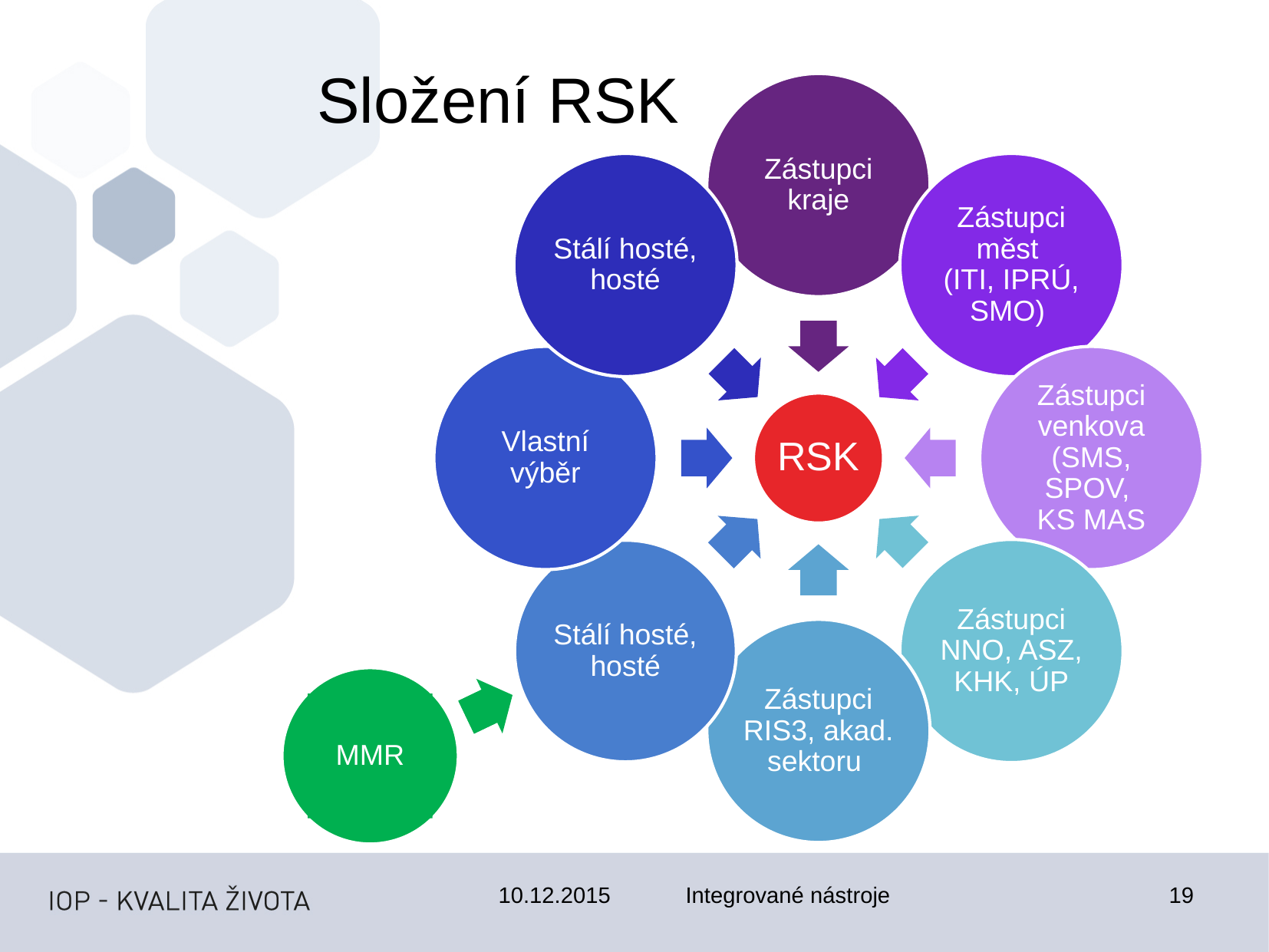

Složení RSK
RSK

Zástupci kraje

Zástupci měst
(ITI, IPRÚ, SMO)

Zástupci venkova
(SMS, SPOV,
KS MAS

Zástupci NNO, ASZ, KHK, ÚP

Zástupci RIS3, akad. sektoru

Stálí hosté, hosté

Vlastní výběr

Stálí hosté, hosté

MMR

10.12.2015

Integrované nástroje
19